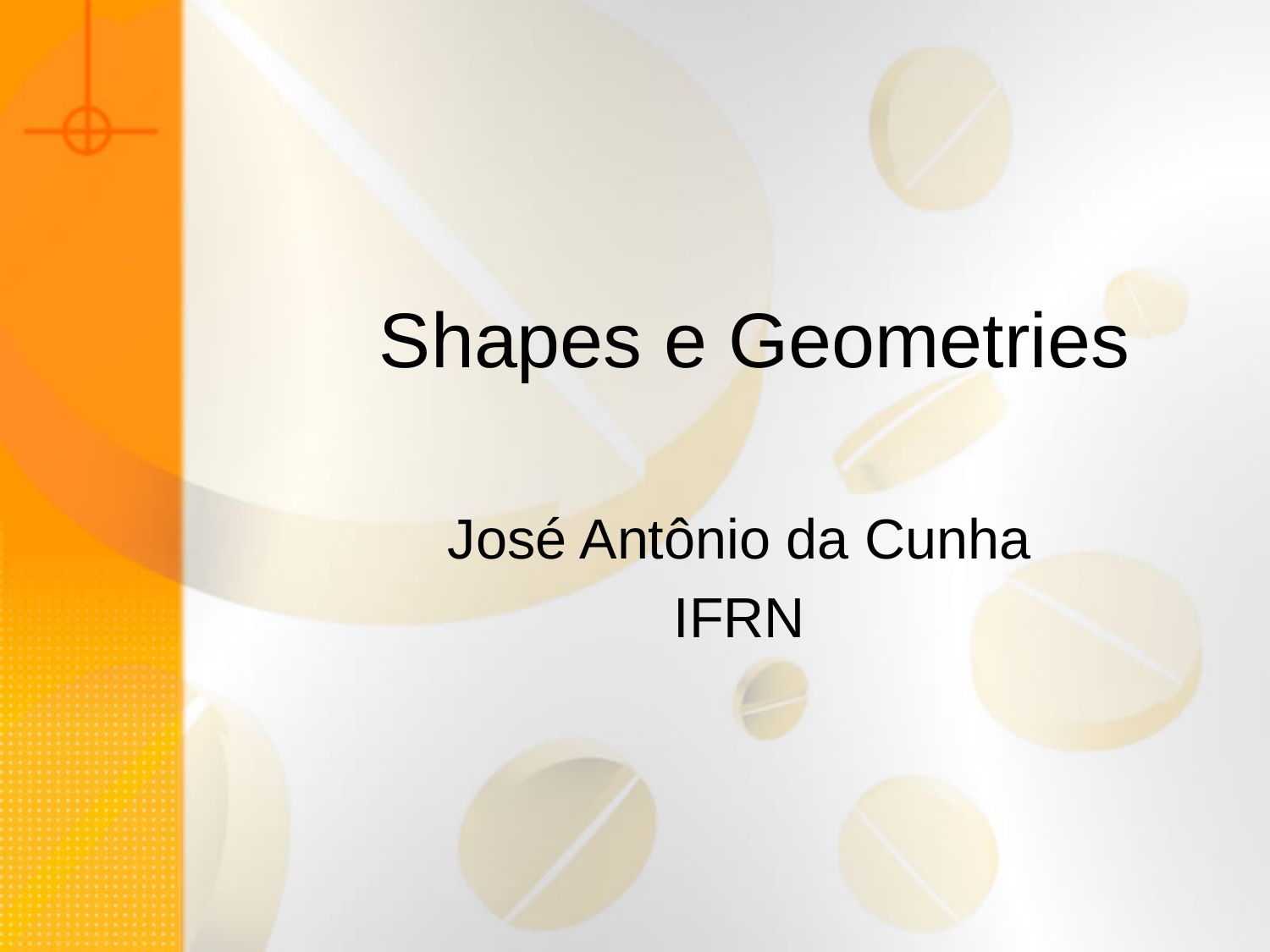

# Shapes e Geometries
José Antônio da Cunha
IFRN